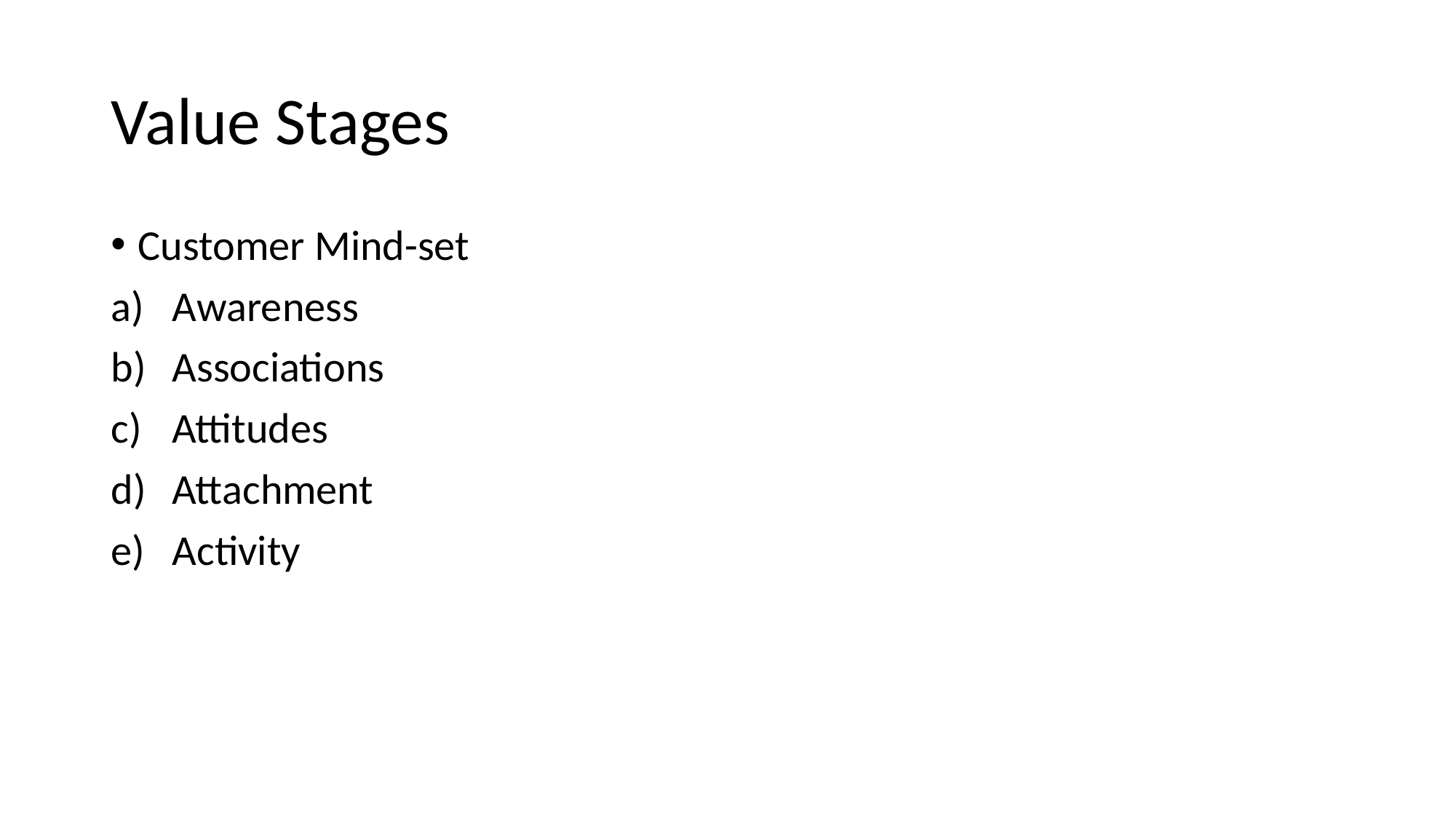

# Value Stages
Customer Mind-set
Awareness
Associations
Attitudes
Attachment
Activity